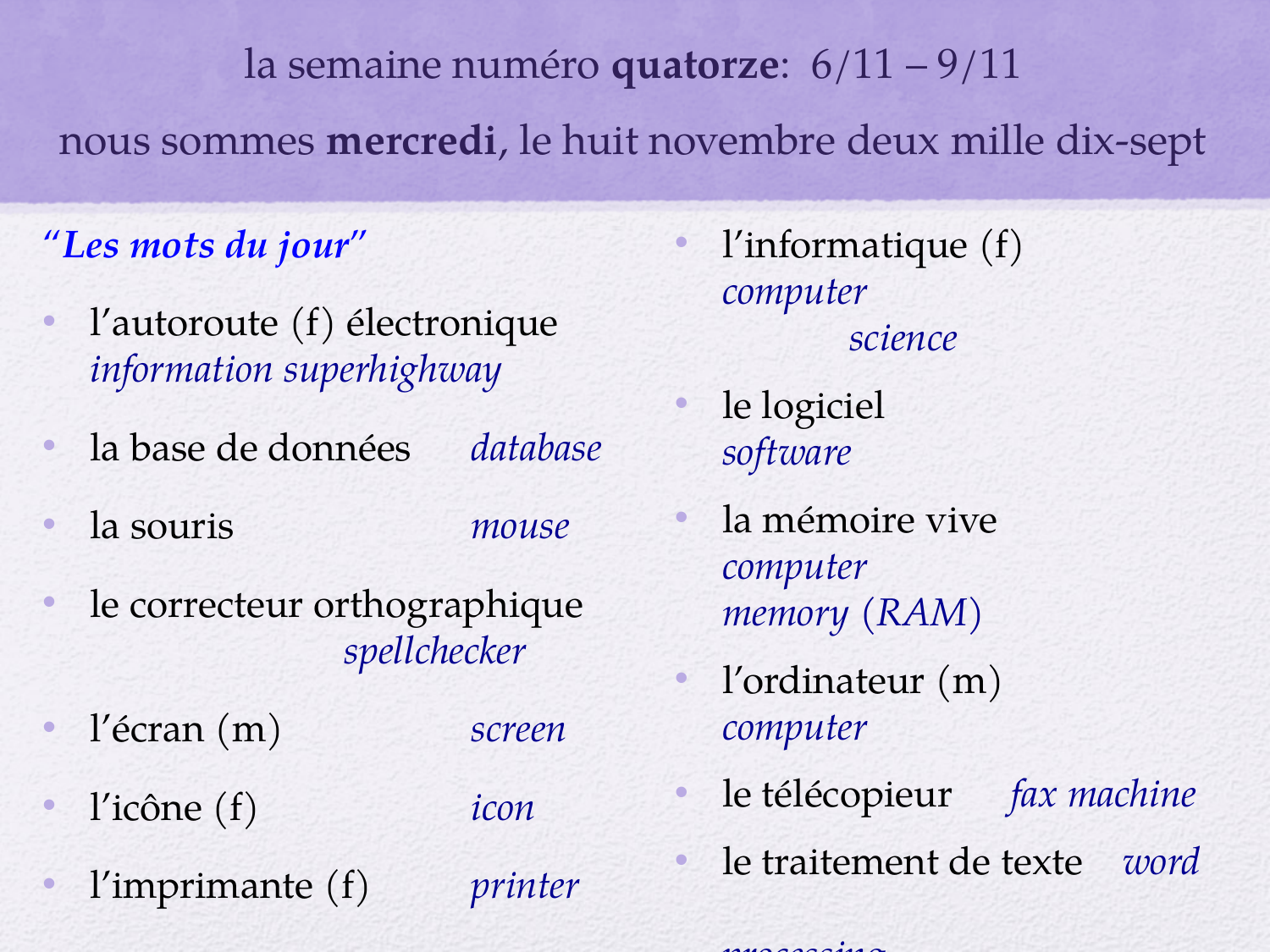

# la semaine numéro quatorze:  6/11 – 9/11 nous sommes mercredi, le huit novembre deux mille dix-sept
“Les mots du jour”
l’autoroute (f) électronique	information superhighway
la base de données	database
la souris		mouse
le correcteur orthographique 			spellchecker
l’écran (m)		screen
l’icône (f)		icon
l’imprimante (f)	printer
l’informatique (f)	computer 			science
le logiciel		software
la mémoire vive	computer 		memory (RAM)
l’ordinateur (m)	computer
le télécopieur      fax machine
le traitement de texte    word 		           processing
le clavier		keyboard
le curseur		cursor